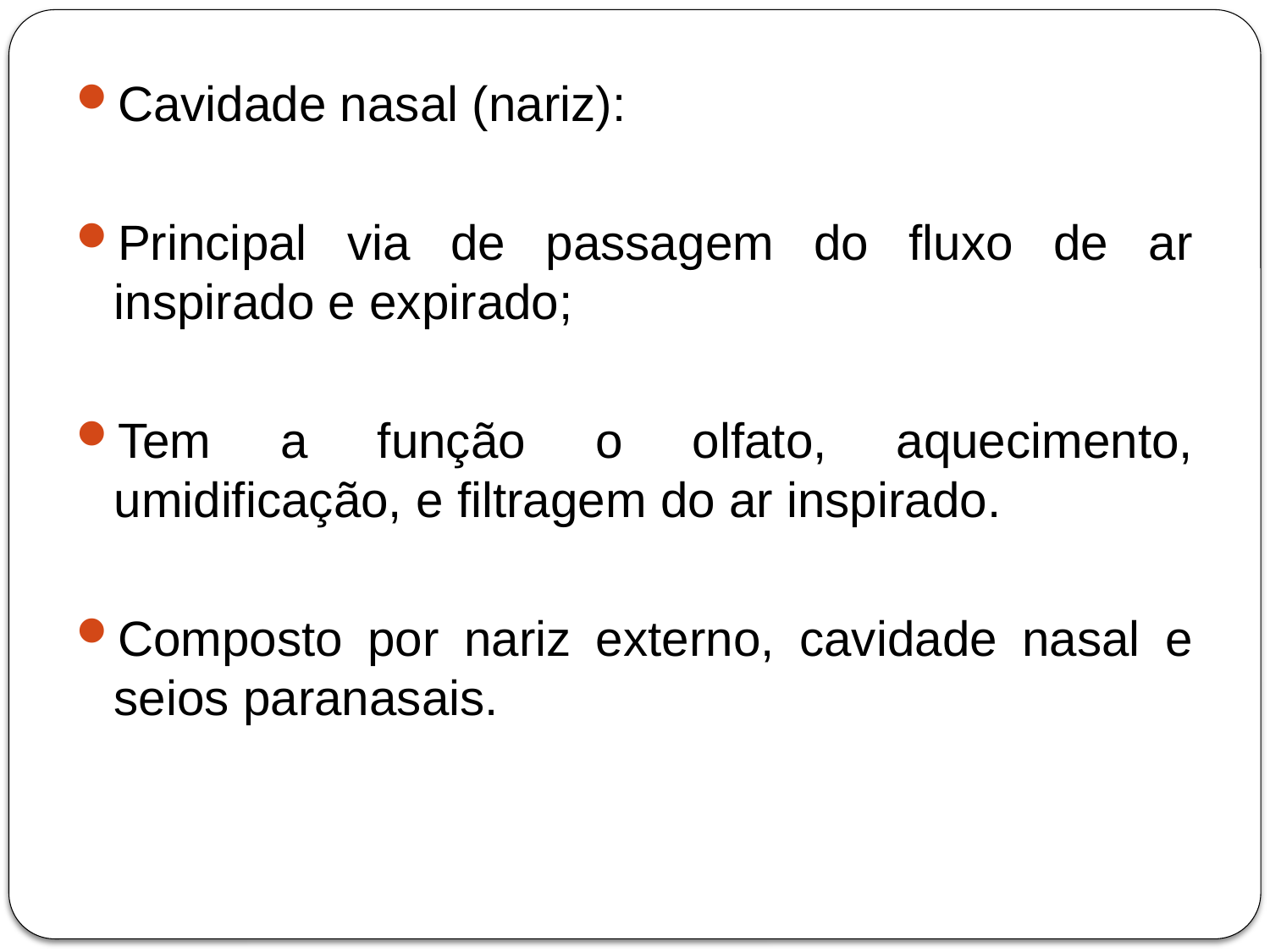

Cavidade nasal (nariz):

Principal via de passagem do fluxo de ar inspirado e expirado;

Tem a função o olfato, aquecimento, umidificação, e filtragem do ar inspirado.

Composto por nariz externo, cavidade nasal e seios paranasais.